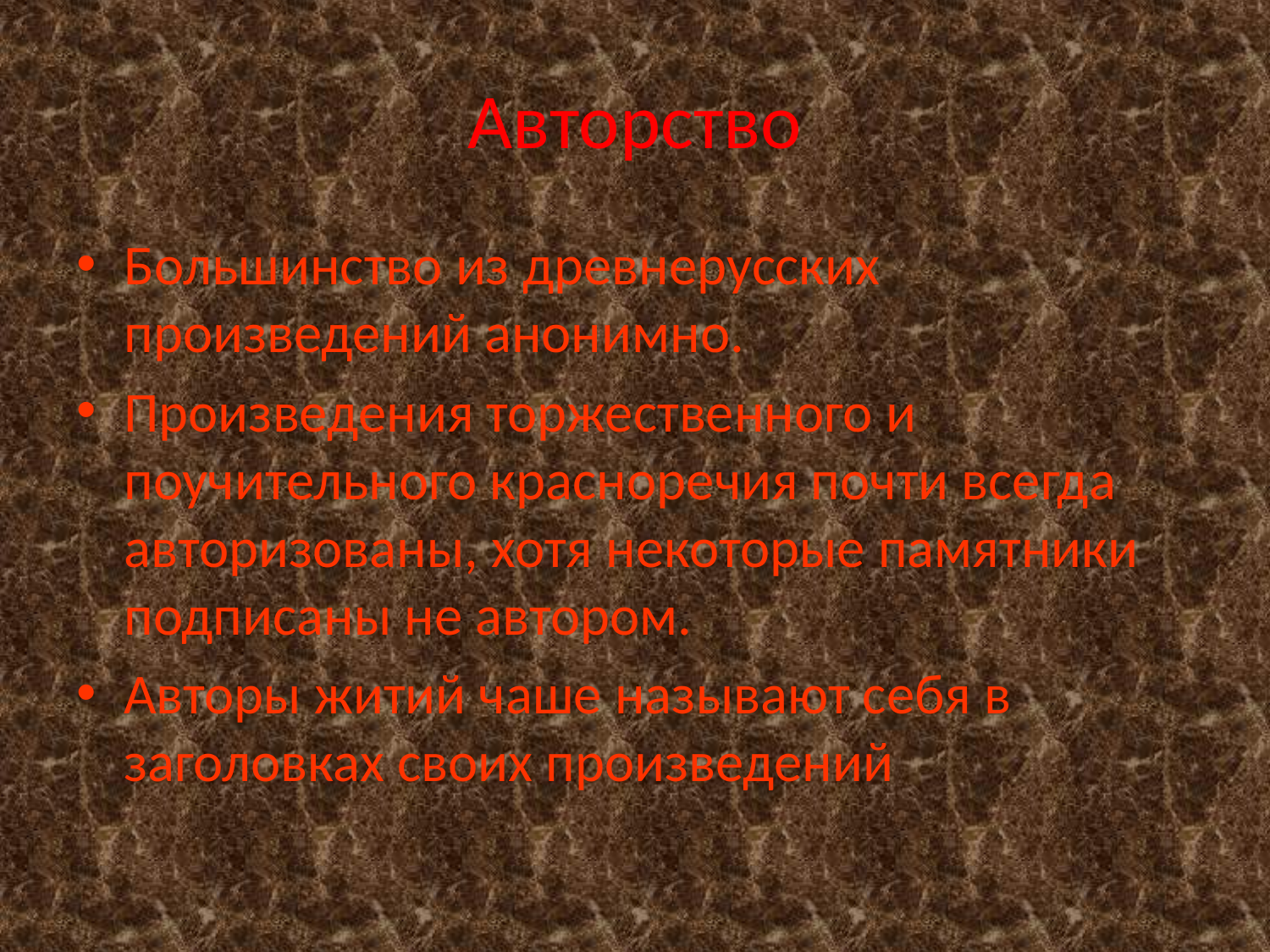

# Авторство
Большинство из древнерусских произведений анонимно.
Произведения торжественного и поучительного красноречия почти всегда авторизованы, хотя некоторые памятники подписаны не автором.
Авторы житий чаше называют себя в заголовках своих произведений